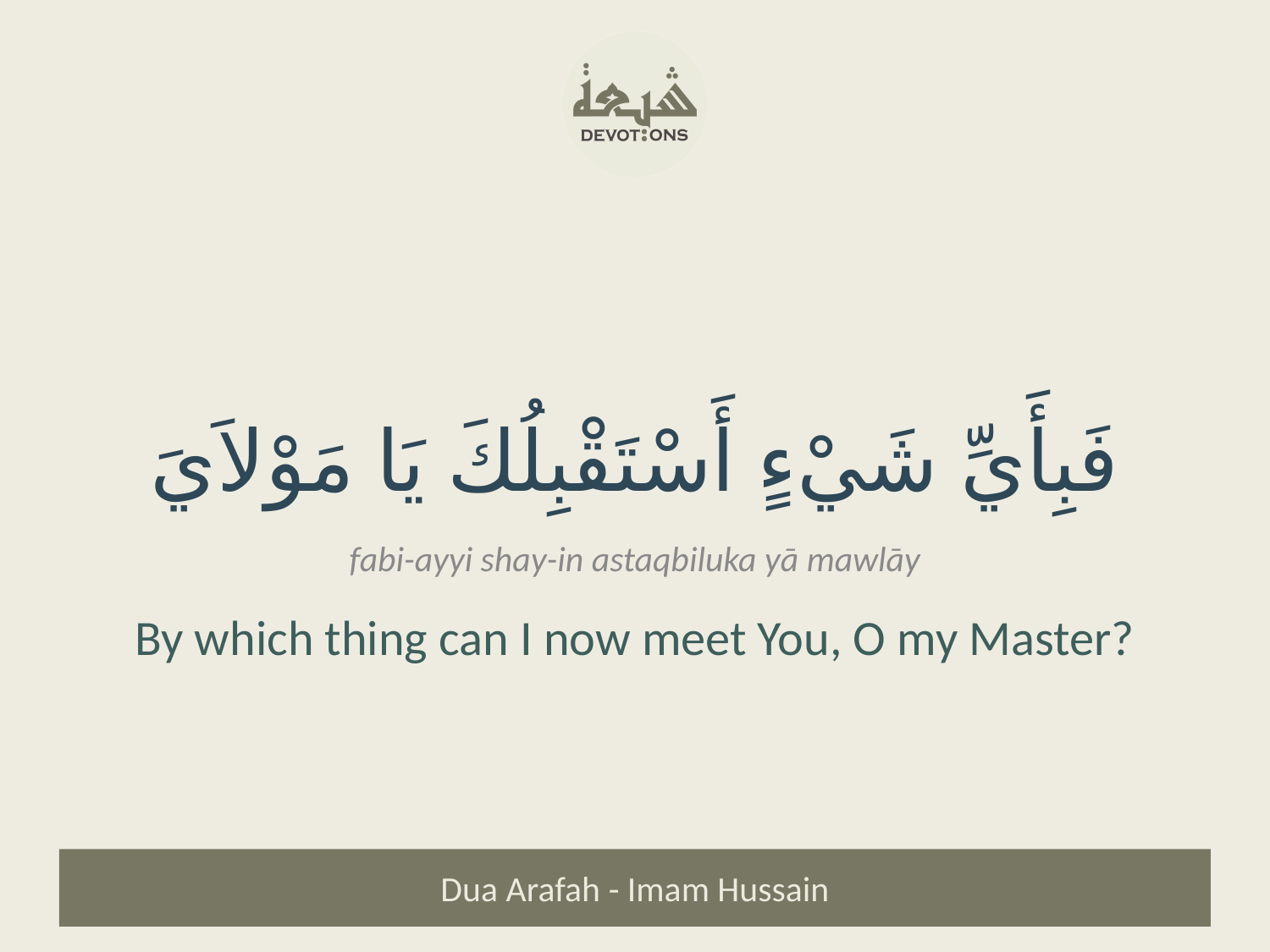

فَبِأَيِّ شَيْءٍ أَسْتَقْبِلُكَ يَا مَوْلاَيَ
fabi-ayyi shay-in astaqbiluka yā mawlāy
By which thing can I now meet You, O my Master?
Dua Arafah - Imam Hussain